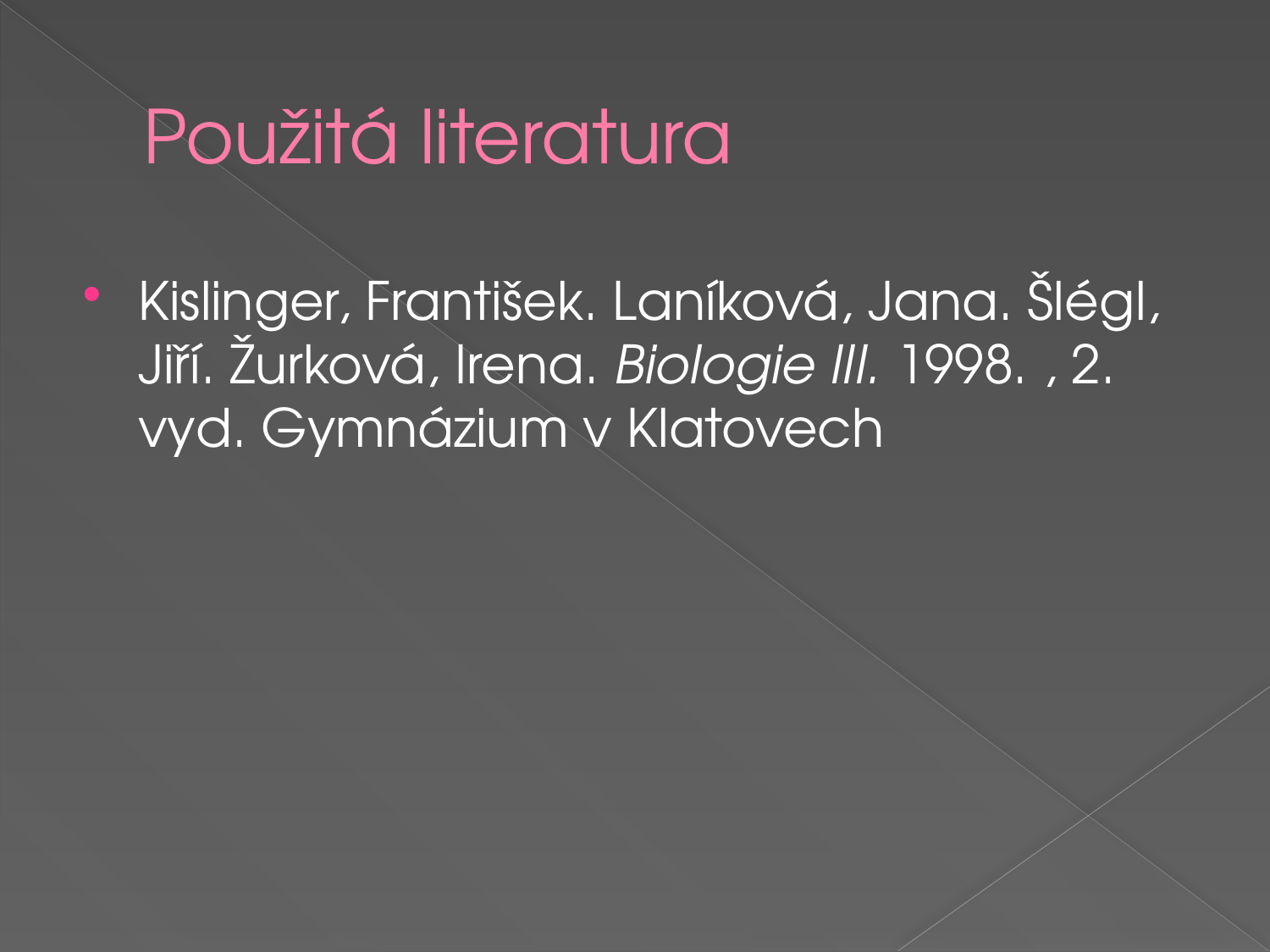

# Použitá literatura
Kislinger, František. Laníková, Jana. Šlégl, Jiří. Žurková, Irena. Biologie III. 1998. , 2. vyd. Gymnázium v Klatovech